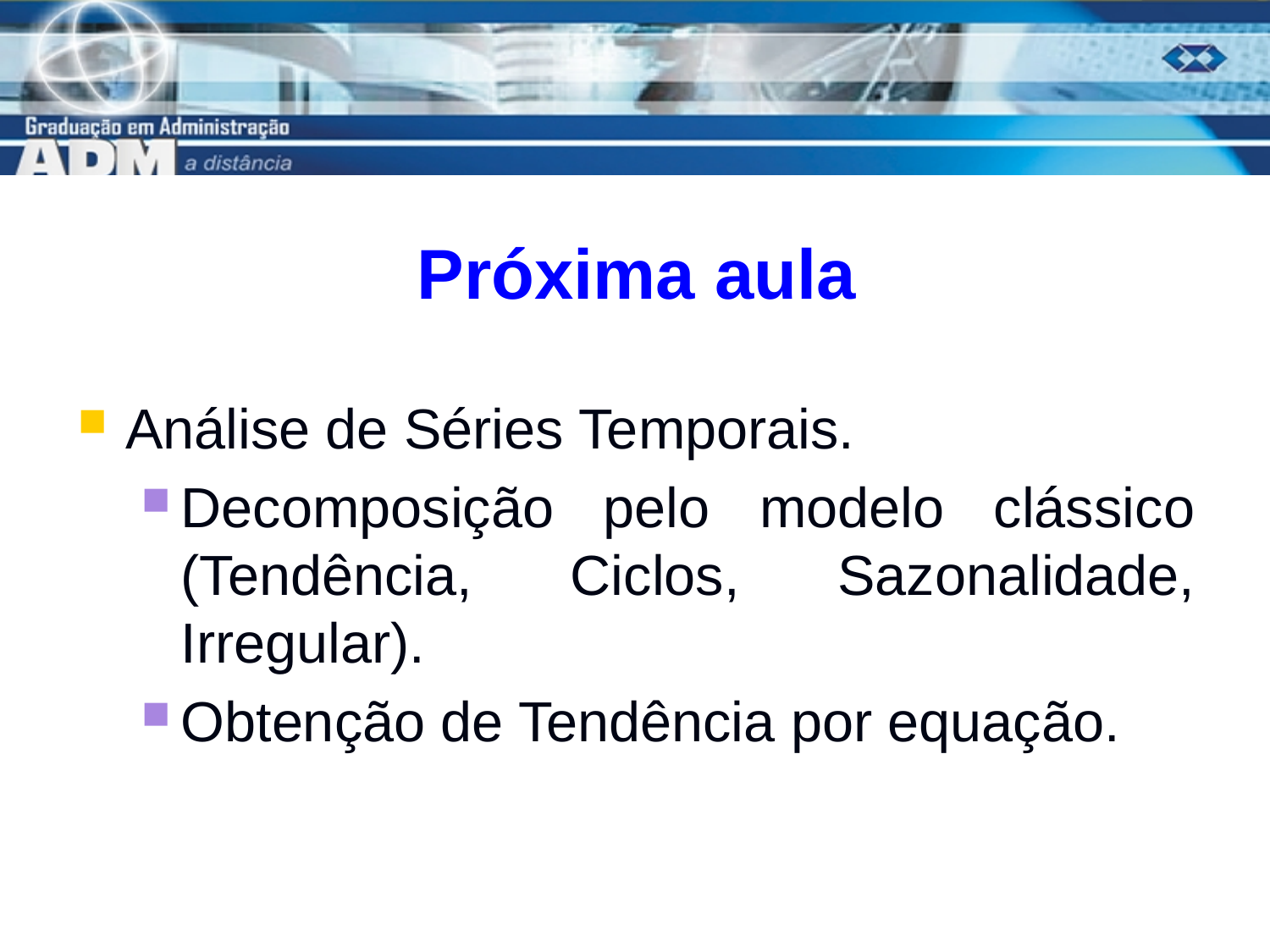

# Próxima aula
Análise de Séries Temporais.
Decomposição pelo modelo clássico (Tendência, Ciclos, Sazonalidade, Irregular).
Obtenção de Tendência por equação.
15